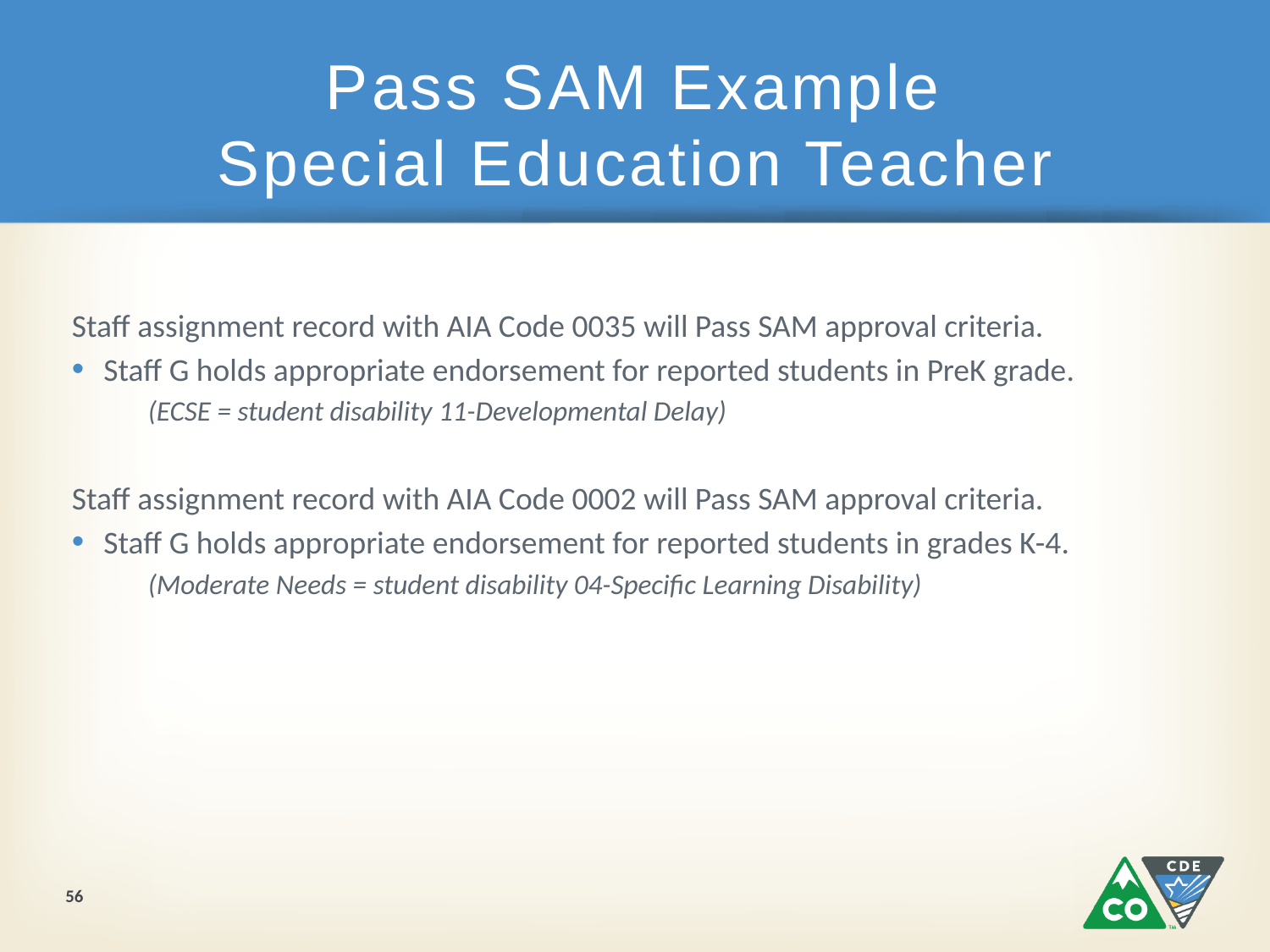

# Pass SAM Example Special Education Teacher
Staff assignment record with AIA Code 0035 will Pass SAM approval criteria.
Staff G holds appropriate endorsement for reported students in PreK grade.
(ECSE = student disability 11-Developmental Delay)

Staff assignment record with AIA Code 0002 will Pass SAM approval criteria.
Staff G holds appropriate endorsement for reported students in grades K-4.
(Moderate Needs = student disability 04-Specific Learning Disability)
56